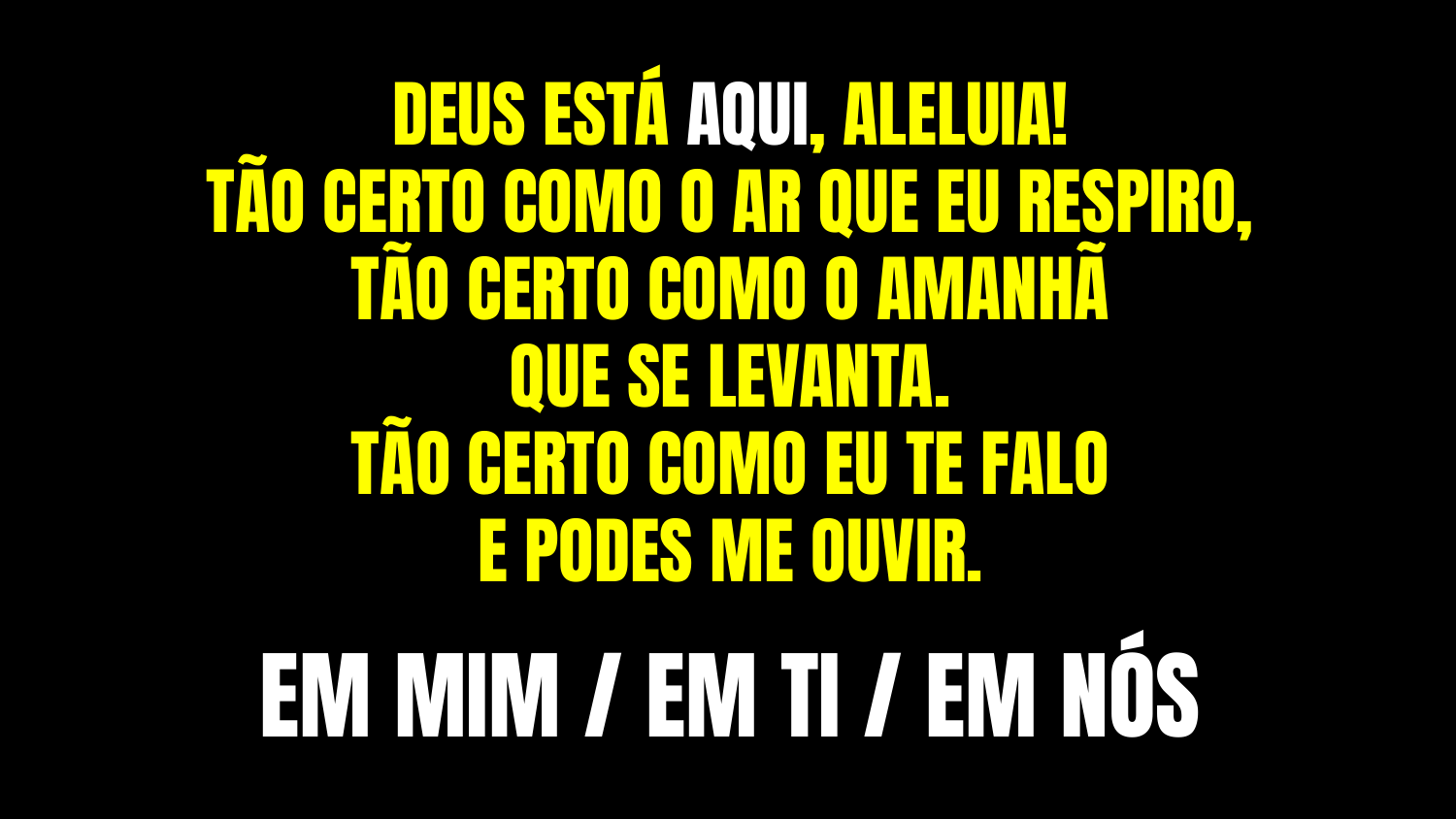

DEUS ESTÁ AQUI, ALELUIA!
TÃO CERTO COMO O AR QUE EU RESPIRO,
TÃO CERTO COMO O AMANHÃ
QUE SE LEVANTA.
TÃO CERTO COMO EU TE FALO
E PODES ME OUVIR.

EM MIM / EM TI / EM NÓS